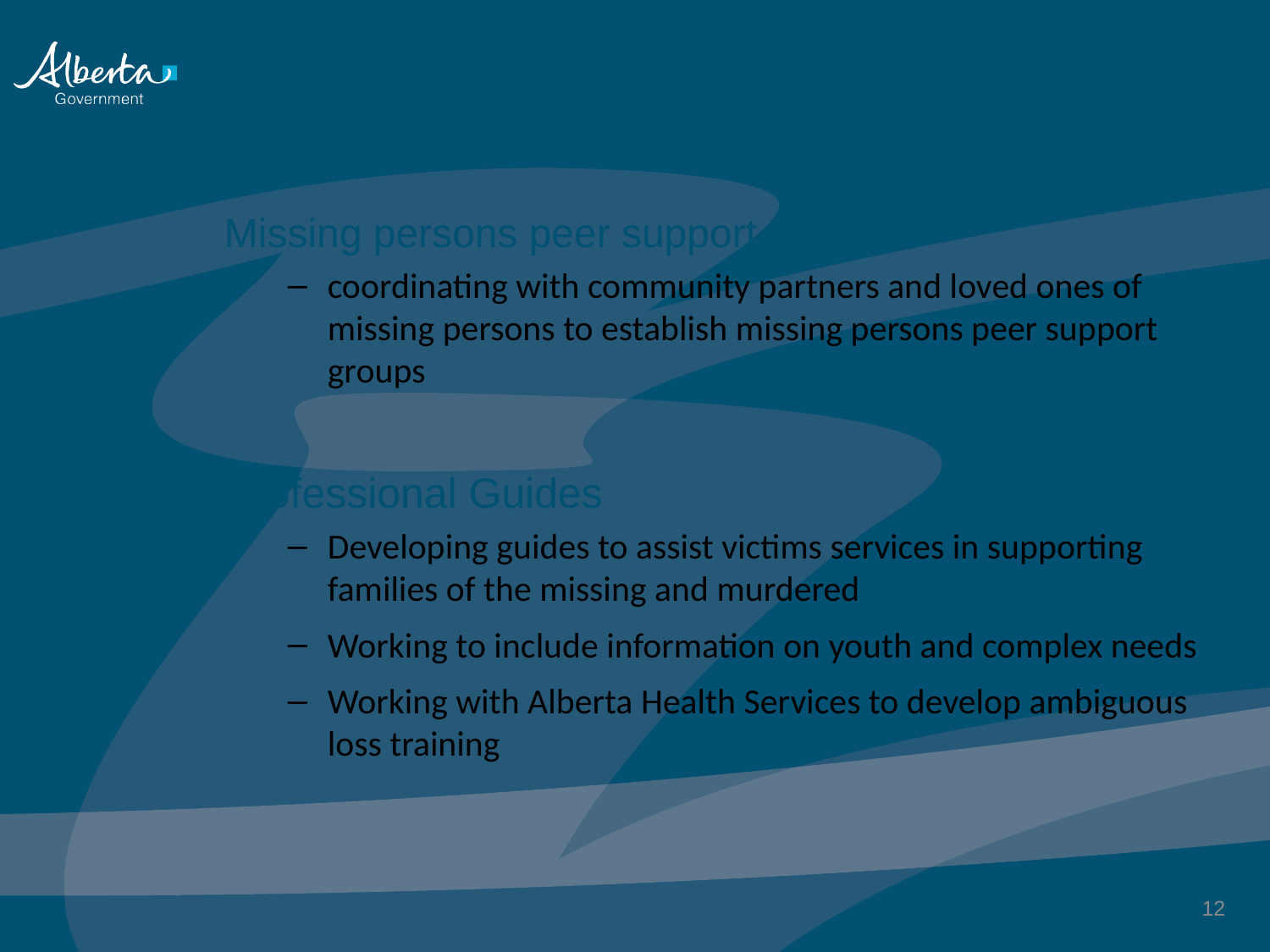

#
Missing persons peer support groups
coordinating with community partners and loved ones of missing persons to establish missing persons peer support groups

Professional Guides
Developing guides to assist victims services in supporting families of the missing and murdered
Working to include information on youth and complex needs
Working with Alberta Health Services to develop ambiguous loss training

12